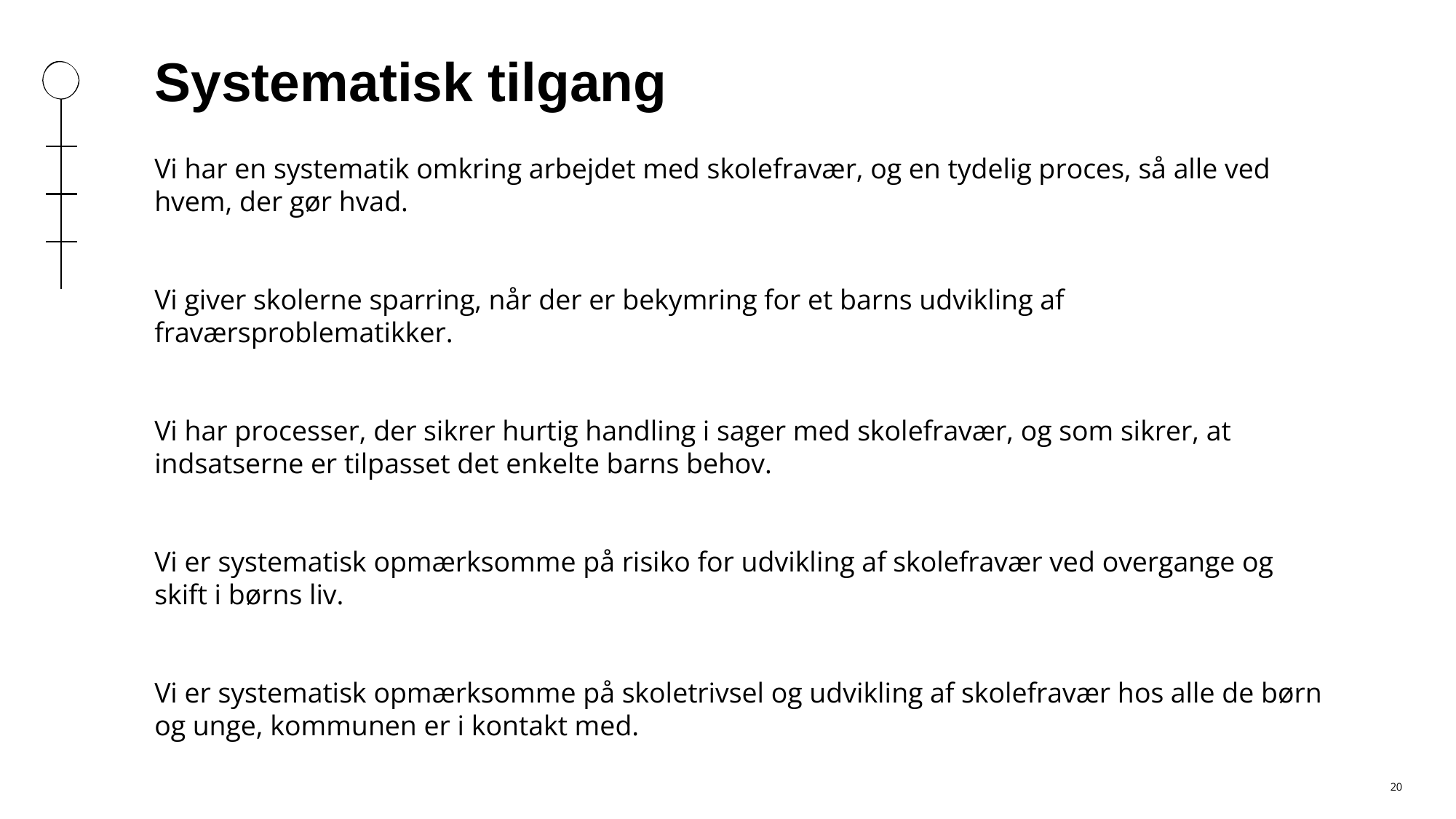

Systematisk tilgang

Vi har en systematik omkring arbejdet med skolefravær, og en tydelig proces, så alle ved hvem, der gør hvad.

Vi giver skolerne sparring, når der er bekymring for et barns udvikling af fraværsproblematikker.

Vi har processer, der sikrer hurtig handling i sager med skolefravær, og som sikrer, at indsatserne er tilpasset det enkelte barns behov.

Vi er systematisk opmærksomme på risiko for udvikling af skolefravær ved overgange og skift i børns liv.

Vi er systematisk opmærksomme på skoletrivsel og udvikling af skolefravær hos alle de børn og unge, kommunen er i kontakt med.
20